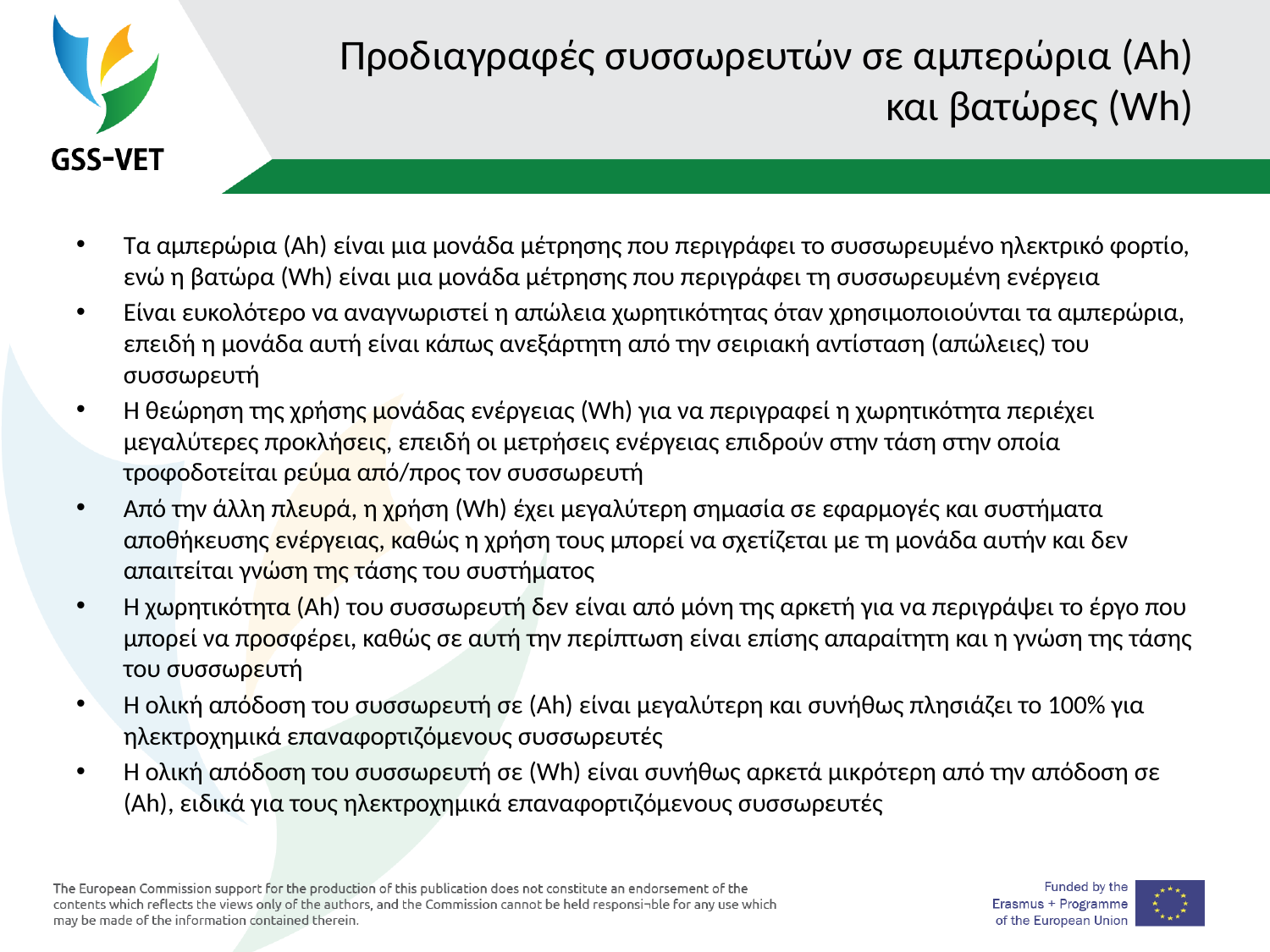

# Προδιαγραφές συσσωρευτών σε αμπερώρια (Ah) και βατώρες (Wh)
Τα αμπερώρια (Ah) είναι μια μονάδα μέτρησης που περιγράφει το συσσωρευμένο ηλεκτρικό φορτίο, ενώ η βατώρα (Wh) είναι μια μονάδα μέτρησης που περιγράφει τη συσσωρευμένη ενέργεια
Είναι ευκολότερο να αναγνωριστεί η απώλεια χωρητικότητας όταν χρησιμοποιούνται τα αμπερώρια, επειδή η μονάδα αυτή είναι κάπως ανεξάρτητη από την σειριακή αντίσταση (απώλειες) του συσσωρευτή
Η θεώρηση της χρήσης μονάδας ενέργειας (Wh) για να περιγραφεί η χωρητικότητα περιέχει μεγαλύτερες προκλήσεις, επειδή οι μετρήσεις ενέργειας επιδρούν στην τάση στην οποία τροφοδοτείται ρεύμα από/προς τον συσσωρευτή
Από την άλλη πλευρά, η χρήση (Wh) έχει μεγαλύτερη σημασία σε εφαρμογές και συστήματα αποθήκευσης ενέργειας, καθώς η χρήση τους μπορεί να σχετίζεται με τη μονάδα αυτήν και δεν απαιτείται γνώση της τάσης του συστήματος
Η χωρητικότητα (Ah) του συσσωρευτή δεν είναι από μόνη της αρκετή για να περιγράψει το έργο που μπορεί να προσφέρει, καθώς σε αυτή την περίπτωση είναι επίσης απαραίτητη και η γνώση της τάσης του συσσωρευτή
Η ολική απόδοση του συσσωρευτή σε (Ah) είναι μεγαλύτερη και συνήθως πλησιάζει το 100% για ηλεκτροχημικά επαναφορτιζόμενους συσσωρευτές
Η ολική απόδοση του συσσωρευτή σε (Wh) είναι συνήθως αρκετά μικρότερη από την απόδοση σε (Ah), ειδικά για τους ηλεκτροχημικά επαναφορτιζόμενους συσσωρευτές